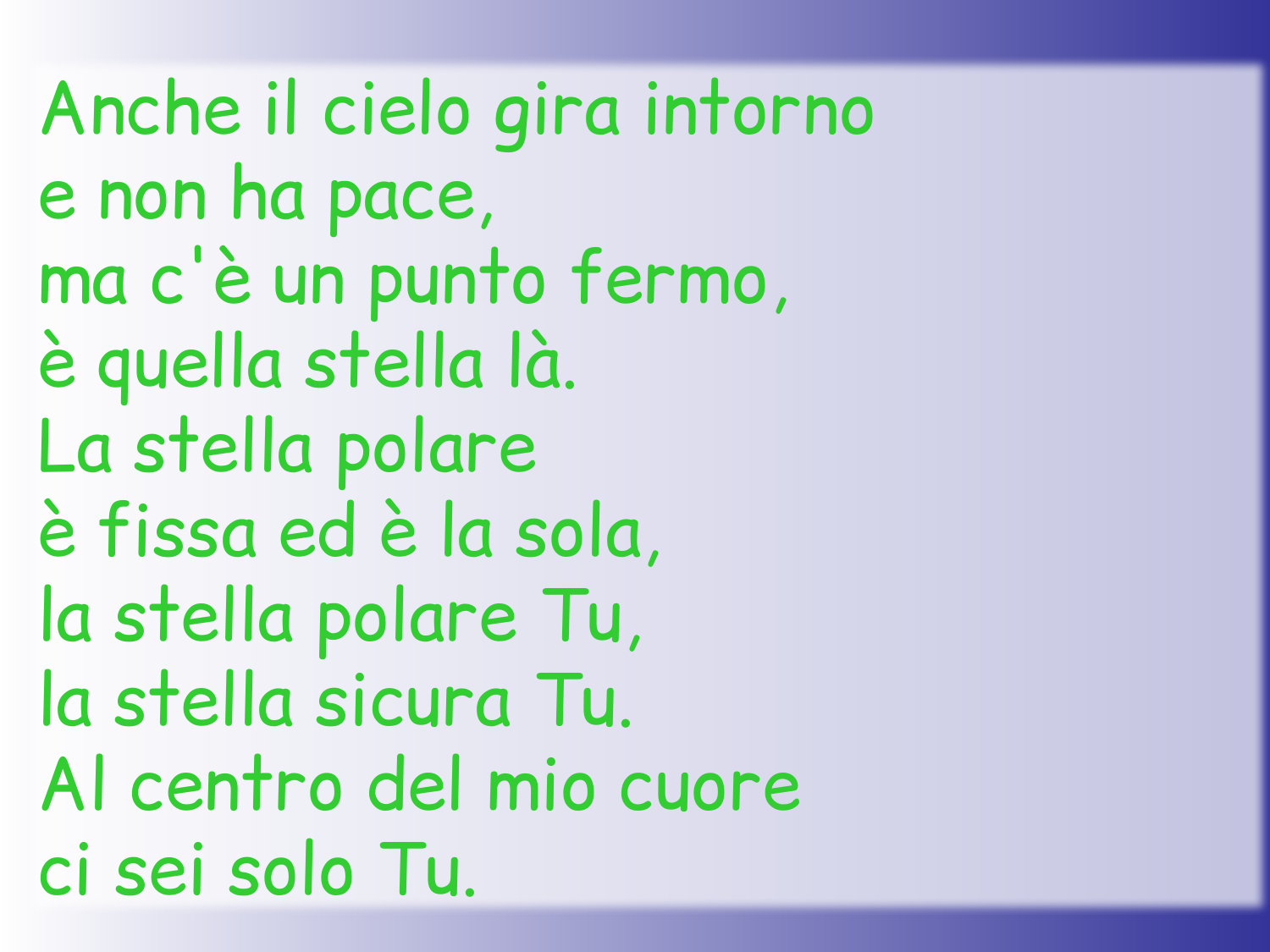

Anche il cielo gira intorno
e non ha pace,
ma c'è un punto fermo,
è quella stella là.
La stella polare
è fissa ed è la sola,
la stella polare Tu,
la stella sicura Tu.
Al centro del mio cuore
ci sei solo Tu.